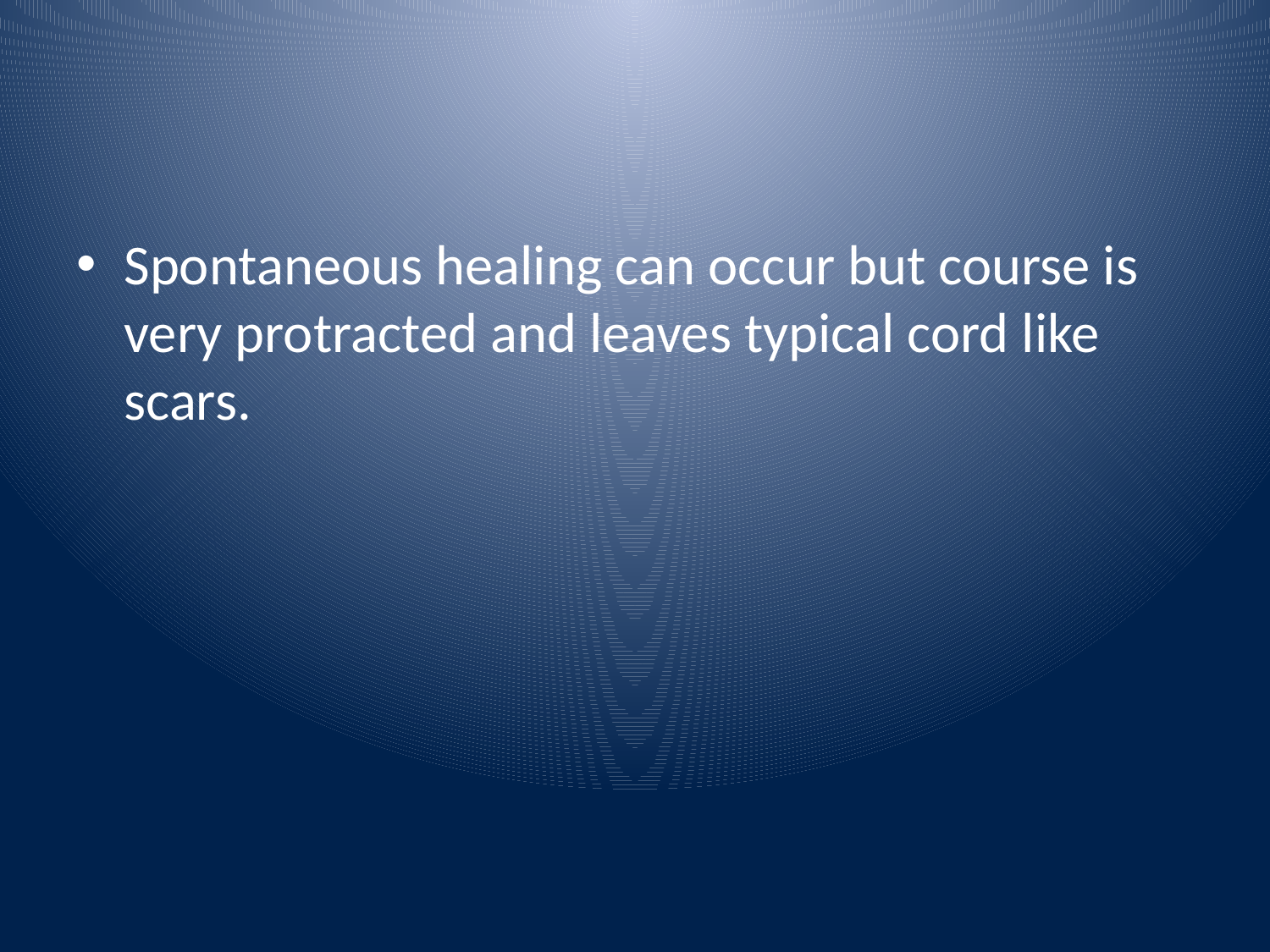

Spontaneous healing can occur but course is very protracted and leaves typical cord like scars.